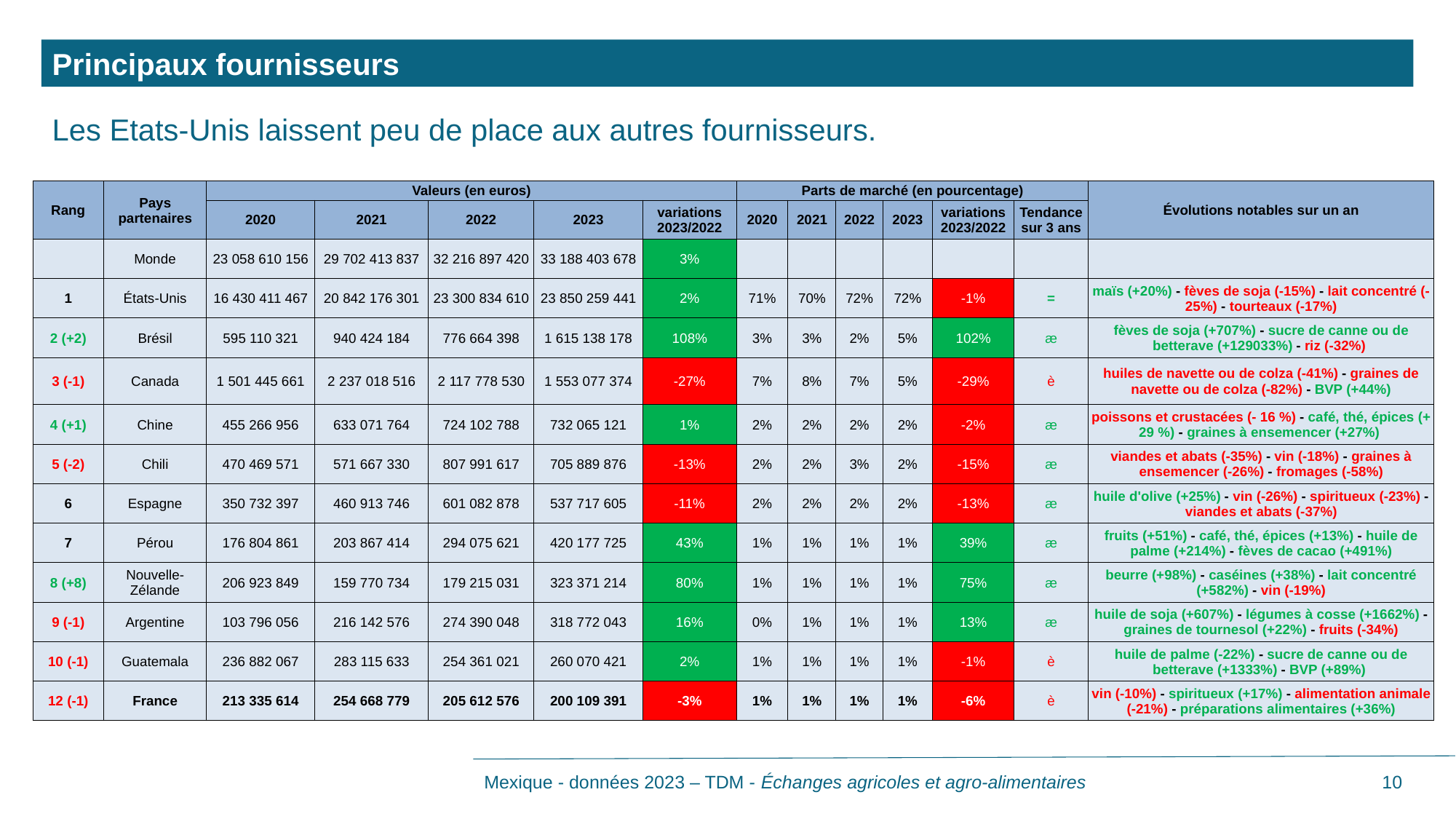

Principaux fournisseurs
Les Etats-Unis laissent peu de place aux autres fournisseurs.
| Rang | Pays partenaires | Valeurs (en euros) |  |  |  |  | Parts de marché (en pourcentage) |  |  |  |  |  | Évolutions notables sur un an |
| --- | --- | --- | --- | --- | --- | --- | --- | --- | --- | --- | --- | --- | --- |
|  |  | 2020 | 2021 | 2022 | 2023 | variations 2023/2022 | 2020 | 2021 | 2022 | 2023 | variations 2023/2022 | Tendance sur 3 ans |  |
|  | Monde | 23 058 610 156 | 29 702 413 837 | 32 216 897 420 | 33 188 403 678 | 3% |  |  |  |  |  |  |  |
| 1 | États-Unis | 16 430 411 467 | 20 842 176 301 | 23 300 834 610 | 23 850 259 441 | 2% | 71% | 70% | 72% | 72% | -1% | = | maïs (+20%) - fèves de soja (-15%) - lait concentré (-25%) - tourteaux (-17%) |
| 2 (+2) | Brésil | 595 110 321 | 940 424 184 | 776 664 398 | 1 615 138 178 | 108% | 3% | 3% | 2% | 5% | 102% | æ | fèves de soja (+707%) - sucre de canne ou de betterave (+129033%) - riz (-32%) |
| 3 (-1) | Canada | 1 501 445 661 | 2 237 018 516 | 2 117 778 530 | 1 553 077 374 | -27% | 7% | 8% | 7% | 5% | -29% | è | huiles de navette ou de colza (-41%) - graines de navette ou de colza (-82%) - BVP (+44%) |
| 4 (+1) | Chine | 455 266 956 | 633 071 764 | 724 102 788 | 732 065 121 | 1% | 2% | 2% | 2% | 2% | -2% | æ | poissons et crustacées (- 16 %) - café, thé, épices (+ 29 %) - graines à ensemencer (+27%) |
| 5 (-2) | Chili | 470 469 571 | 571 667 330 | 807 991 617 | 705 889 876 | -13% | 2% | 2% | 3% | 2% | -15% | æ | viandes et abats (-35%) - vin (-18%) - graines à ensemencer (-26%) - fromages (-58%) |
| 6 | Espagne | 350 732 397 | 460 913 746 | 601 082 878 | 537 717 605 | -11% | 2% | 2% | 2% | 2% | -13% | æ | huile d'olive (+25%) - vin (-26%) - spiritueux (-23%) - viandes et abats (-37%) |
| 7 | Pérou | 176 804 861 | 203 867 414 | 294 075 621 | 420 177 725 | 43% | 1% | 1% | 1% | 1% | 39% | æ | fruits (+51%) - café, thé, épices (+13%) - huile de palme (+214%) - fèves de cacao (+491%) |
| 8 (+8) | Nouvelle-Zélande | 206 923 849 | 159 770 734 | 179 215 031 | 323 371 214 | 80% | 1% | 1% | 1% | 1% | 75% | æ | beurre (+98%) - caséines (+38%) - lait concentré (+582%) - vin (-19%) |
| 9 (-1) | Argentine | 103 796 056 | 216 142 576 | 274 390 048 | 318 772 043 | 16% | 0% | 1% | 1% | 1% | 13% | æ | huile de soja (+607%) - légumes à cosse (+1662%) - graines de tournesol (+22%) - fruits (-34%) |
| 10 (-1) | Guatemala | 236 882 067 | 283 115 633 | 254 361 021 | 260 070 421 | 2% | 1% | 1% | 1% | 1% | -1% | è | huile de palme (-22%) - sucre de canne ou de betterave (+1333%) - BVP (+89%) |
| 12 (-1) | France | 213 335 614 | 254 668 779 | 205 612 576 | 200 109 391 | -3% | 1% | 1% | 1% | 1% | -6% | è | vin (-10%) - spiritueux (+17%) - alimentation animale (-21%) - préparations alimentaires (+36%) |
Mexique - données 2023 – TDM - Échanges agricoles et agro-alimentaires
10